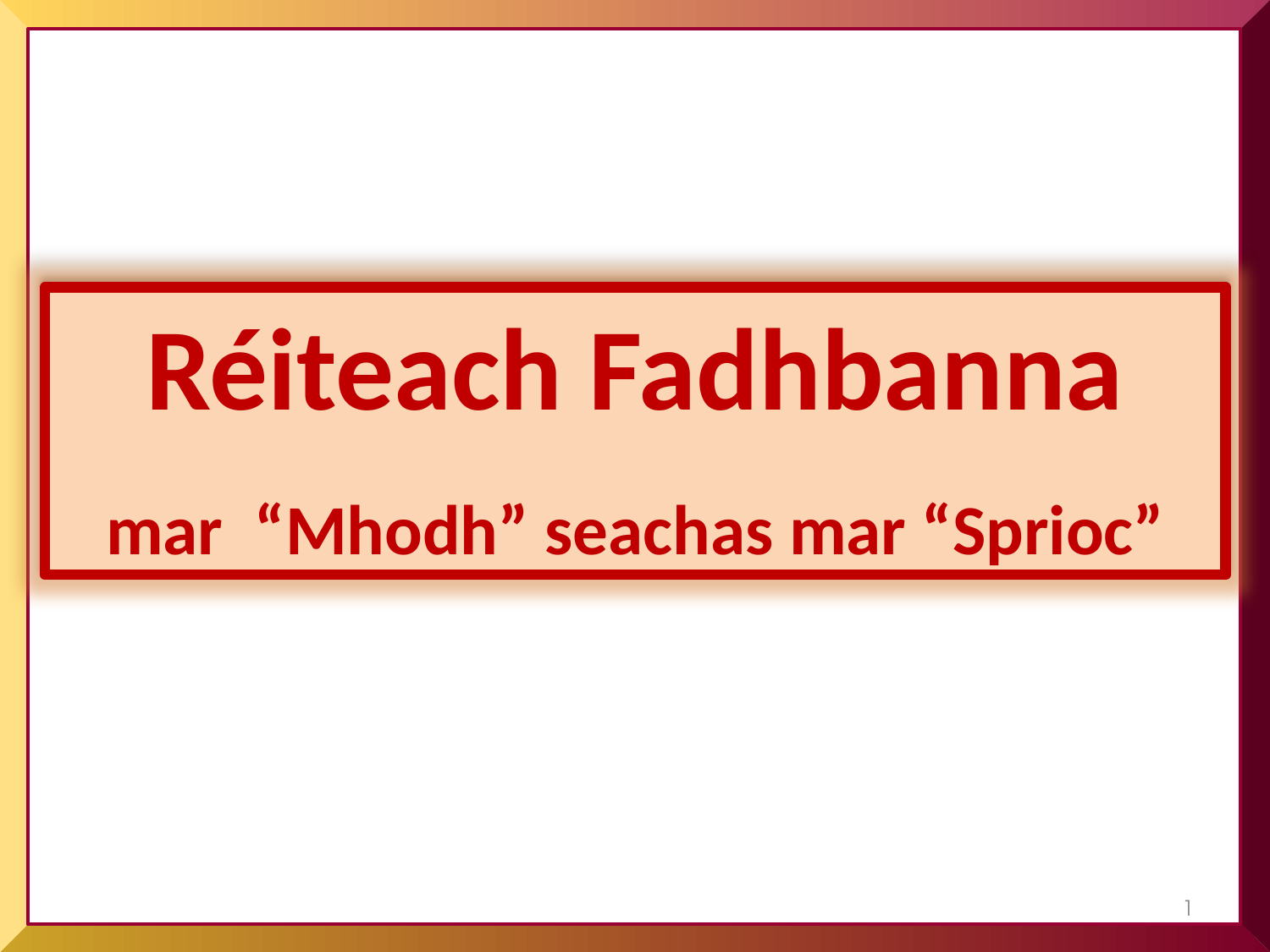

Réiteach Fadhbanna

mar  “Mhodh” seachas mar “Sprioc”
1